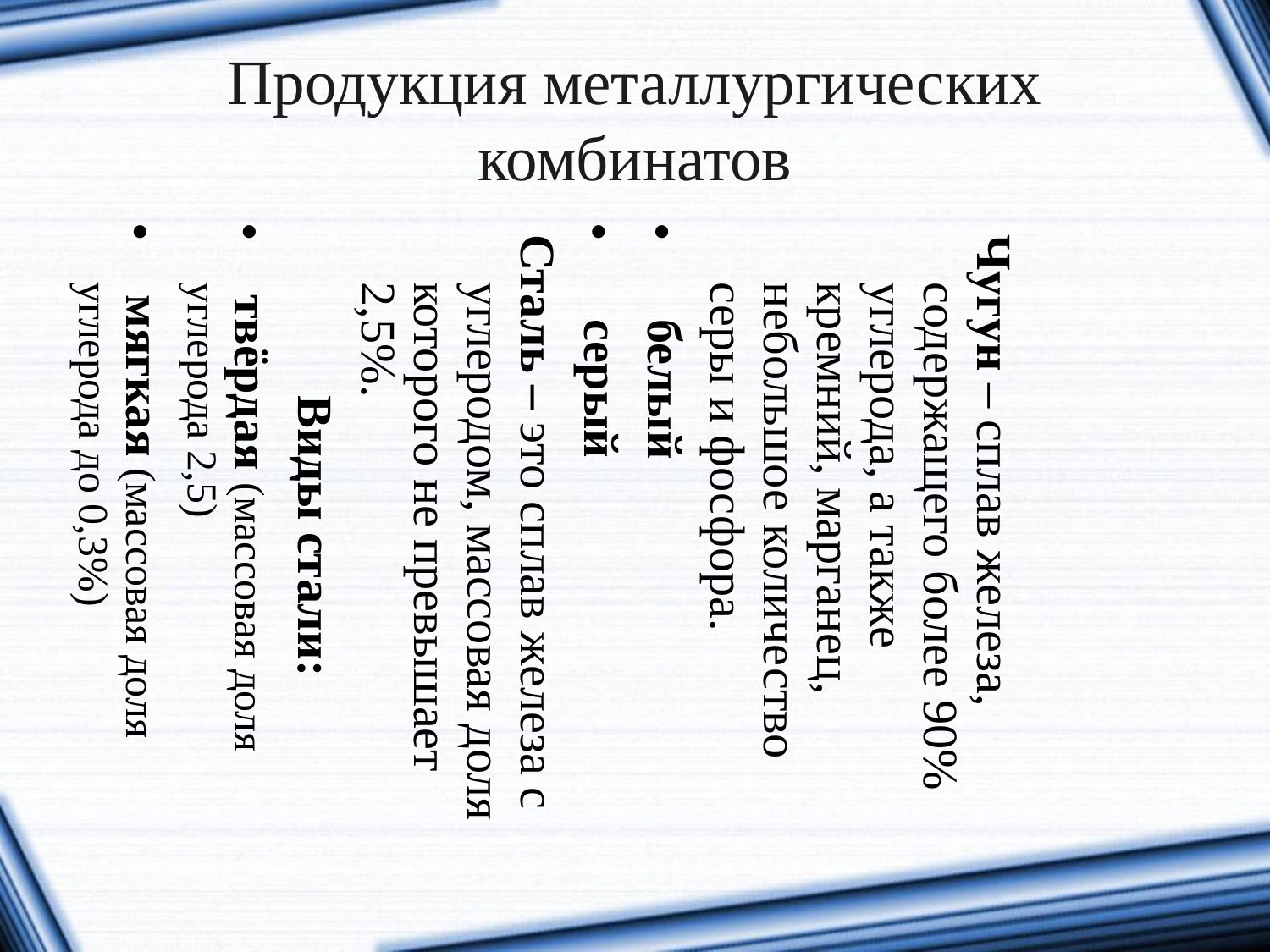

Продукция металлургических комбинатов
Чугун – сплав железа, содержащего более 90% углерода, а также кремний, марганец, небольшое количество серы и фосфора.
   белый
   серый
Сталь – это сплав железа с углеродом, массовая доля которого не превышает 2,5%.
Виды стали:
 твёрдая (массовая доля углерода 2,5)
 мягкая (массовая доля углерода до 0,3%)